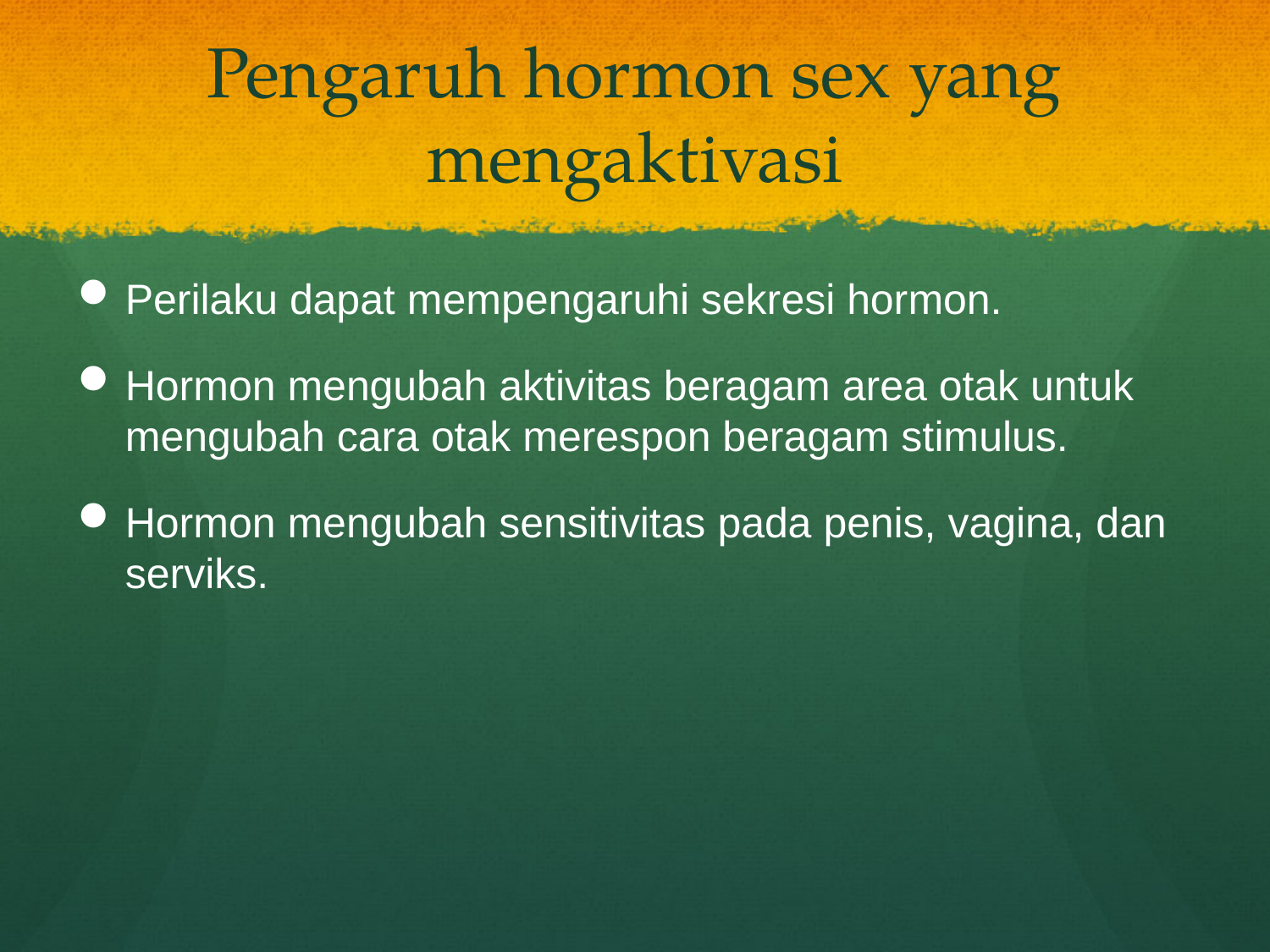

# Pengaruh hormon sex yang mengaktivasi
Perilaku dapat mempengaruhi sekresi hormon.
Hormon mengubah aktivitas beragam area otak untuk mengubah cara otak merespon beragam stimulus.
Hormon mengubah sensitivitas pada penis, vagina, dan serviks.